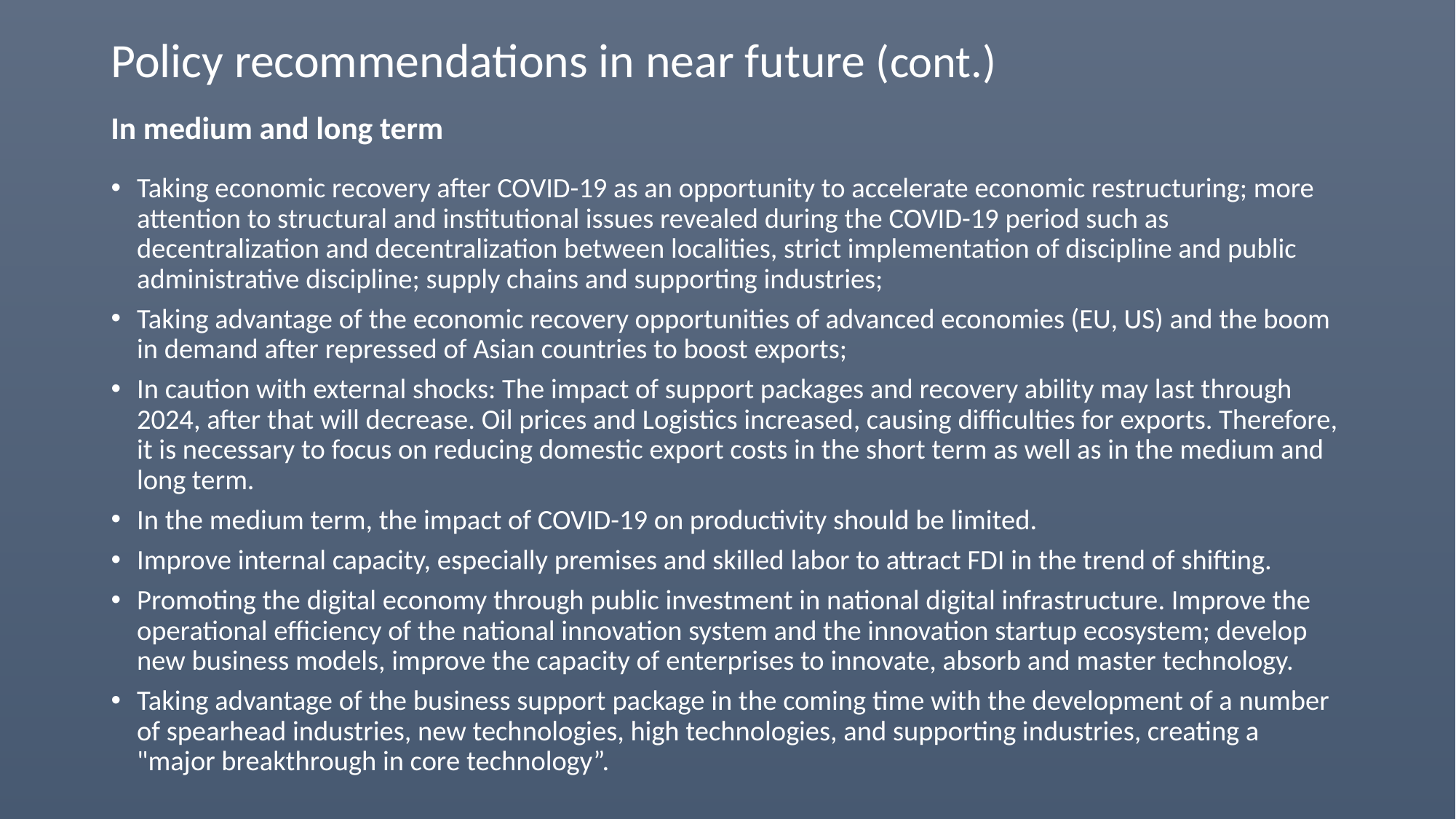

# Policy recommendations in near future (cont.)
In medium and long term
Taking economic recovery after COVID-19 as an opportunity to accelerate economic restructuring; more attention to structural and institutional issues revealed during the COVID-19 period such as decentralization and decentralization between localities, strict implementation of discipline and public administrative discipline; supply chains and supporting industries;
Taking advantage of the economic recovery opportunities of advanced economies (EU, US) and the boom in demand after repressed of Asian countries to boost exports;
In caution with external shocks: The impact of support packages and recovery ability may last through 2024, after that will decrease. Oil prices and Logistics increased, causing difficulties for exports. Therefore, it is necessary to focus on reducing domestic export costs in the short term as well as in the medium and long term.
In the medium term, the impact of COVID-19 on productivity should be limited.
Improve internal capacity, especially premises and skilled labor to attract FDI in the trend of shifting.
Promoting the digital economy through public investment in national digital infrastructure. Improve the operational efficiency of the national innovation system and the innovation startup ecosystem; develop new business models, improve the capacity of enterprises to innovate, absorb and master technology.
Taking advantage of the business support package in the coming time with the development of a number of spearhead industries, new technologies, high technologies, and supporting industries, creating a "major breakthrough in core technology”.